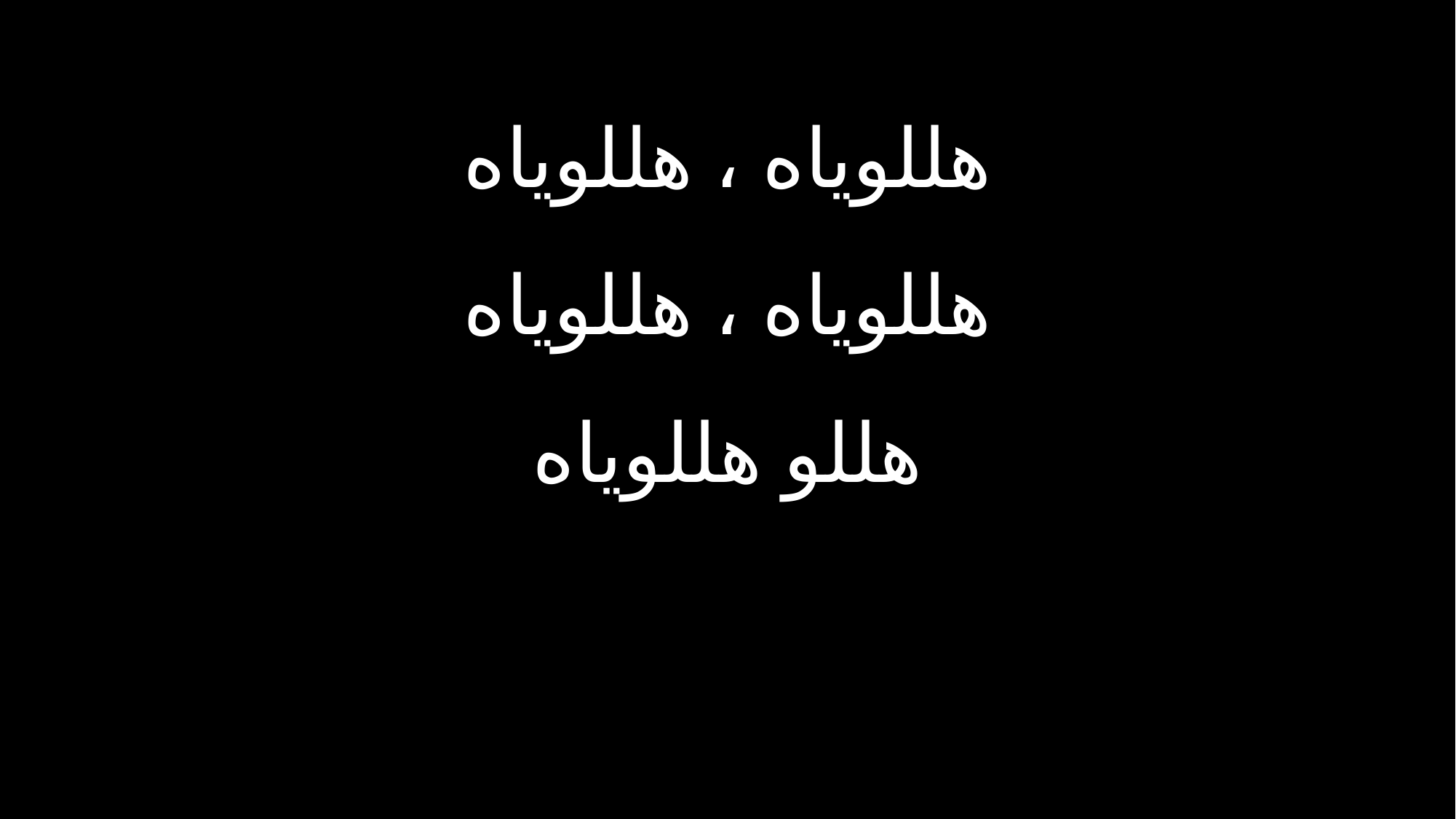

هللویاه ، هللویاه
هللویاه ، هللویاه
هللو هللویاه